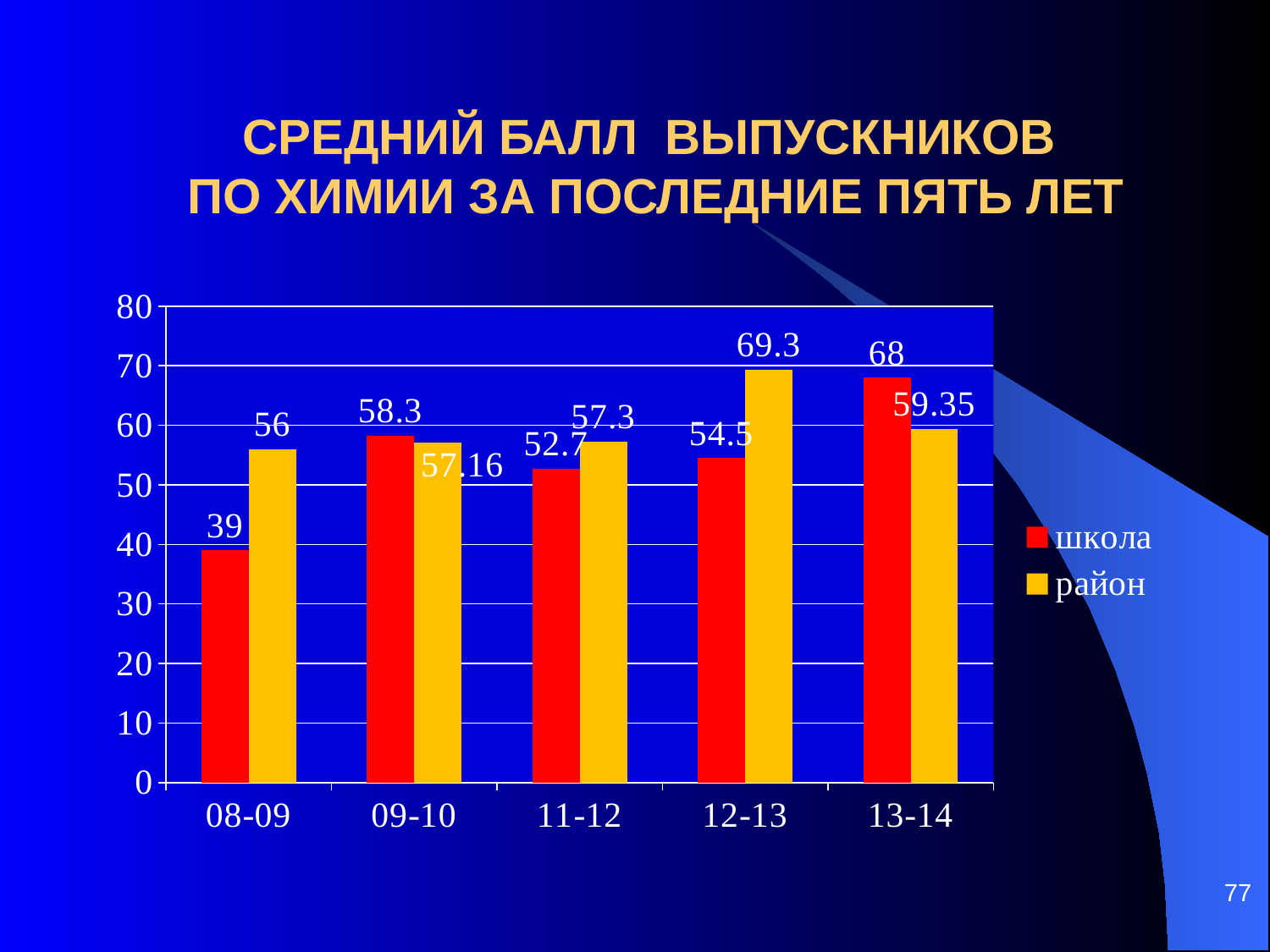

# СРЕДНИЙ БАЛЛ  ВЫПУСКНИКОВ ПО ХИМИИ ЗА ПОСЛЕДНИЕ ПЯТЬ ЛЕТ

### Chart

| Category | школа | район |
|---|---|---|
| 08-09 | 39.0 | 56.0 |
| 09-10 | 58.3 | 57.16000000000001 |
| 11-12 | 52.7 | 57.3 |
| 12-13 | 54.5 | 69.3 |
| 13-14 | 68.0 | 59.35 |
77